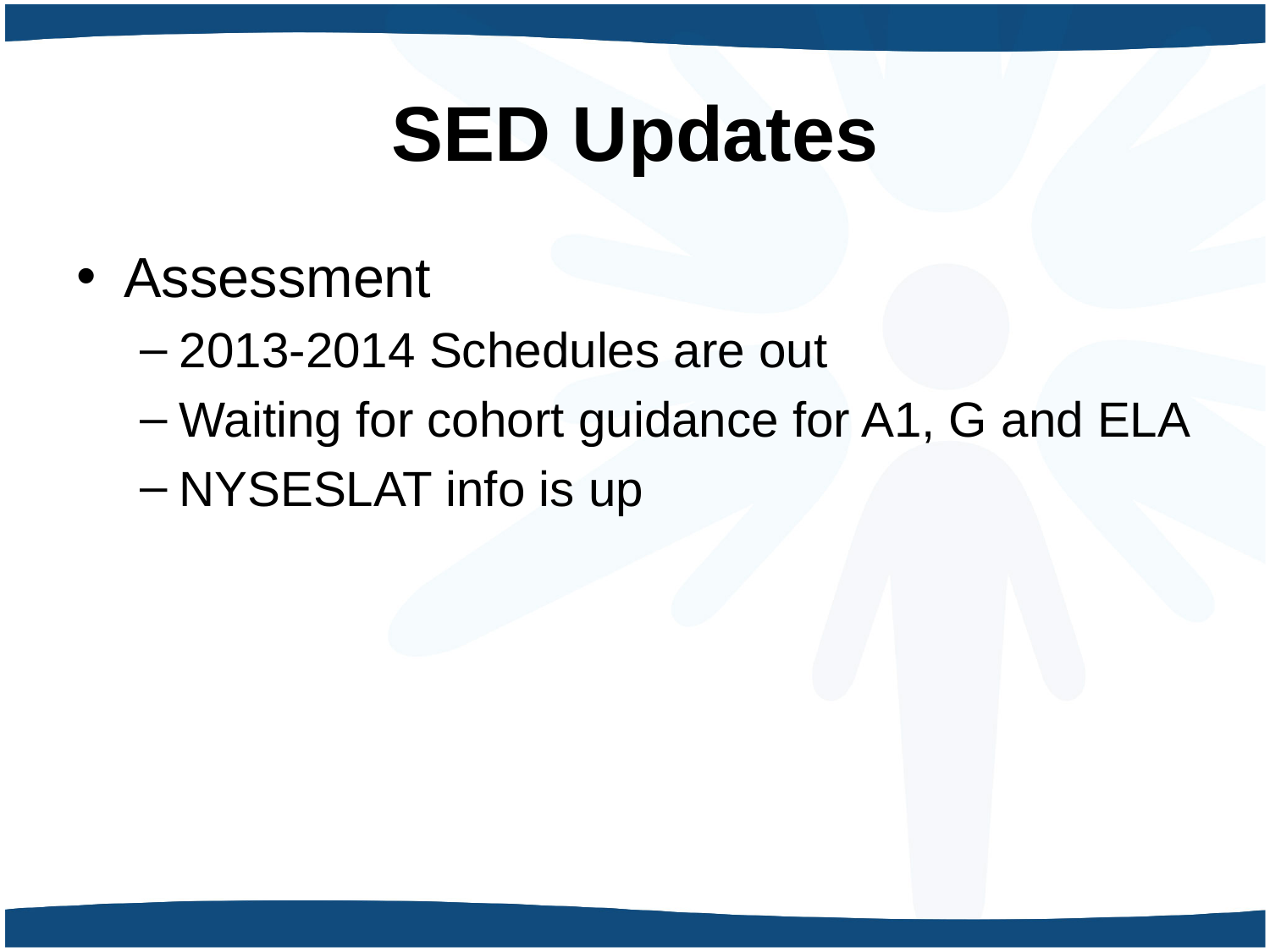

# SED Updates
Assessment
2013-2014 Schedules are out
Waiting for cohort guidance for A1, G and ELA
NYSESLAT info is up